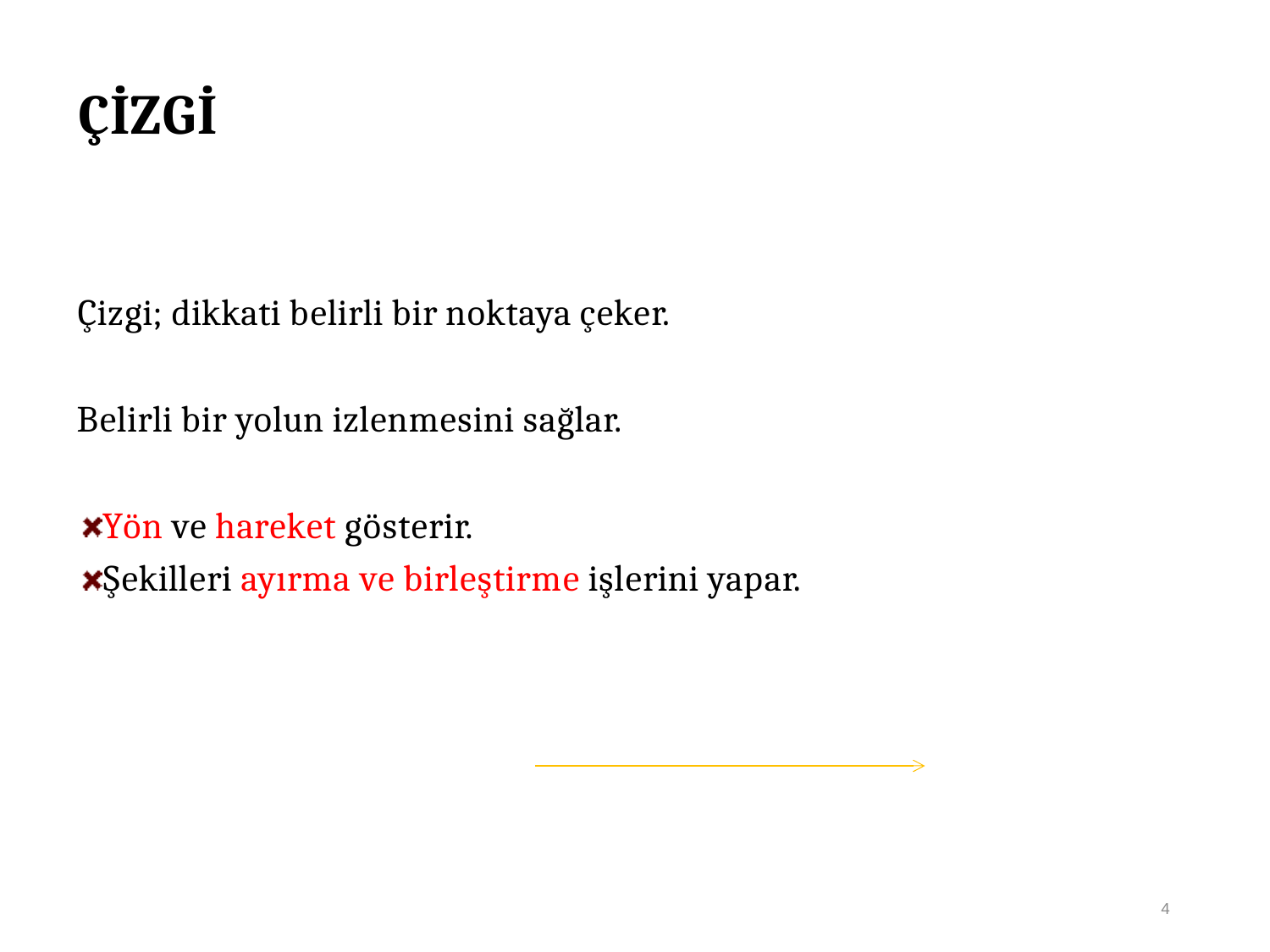

# ÇİZGİ

Çizgi; dikkati belirli bir noktaya çeker.

Belirli bir yolun izlenmesini sağlar.

Yön ve hareket gösterir.
Şekilleri ayırma ve birleştirme işlerini yapar.
4